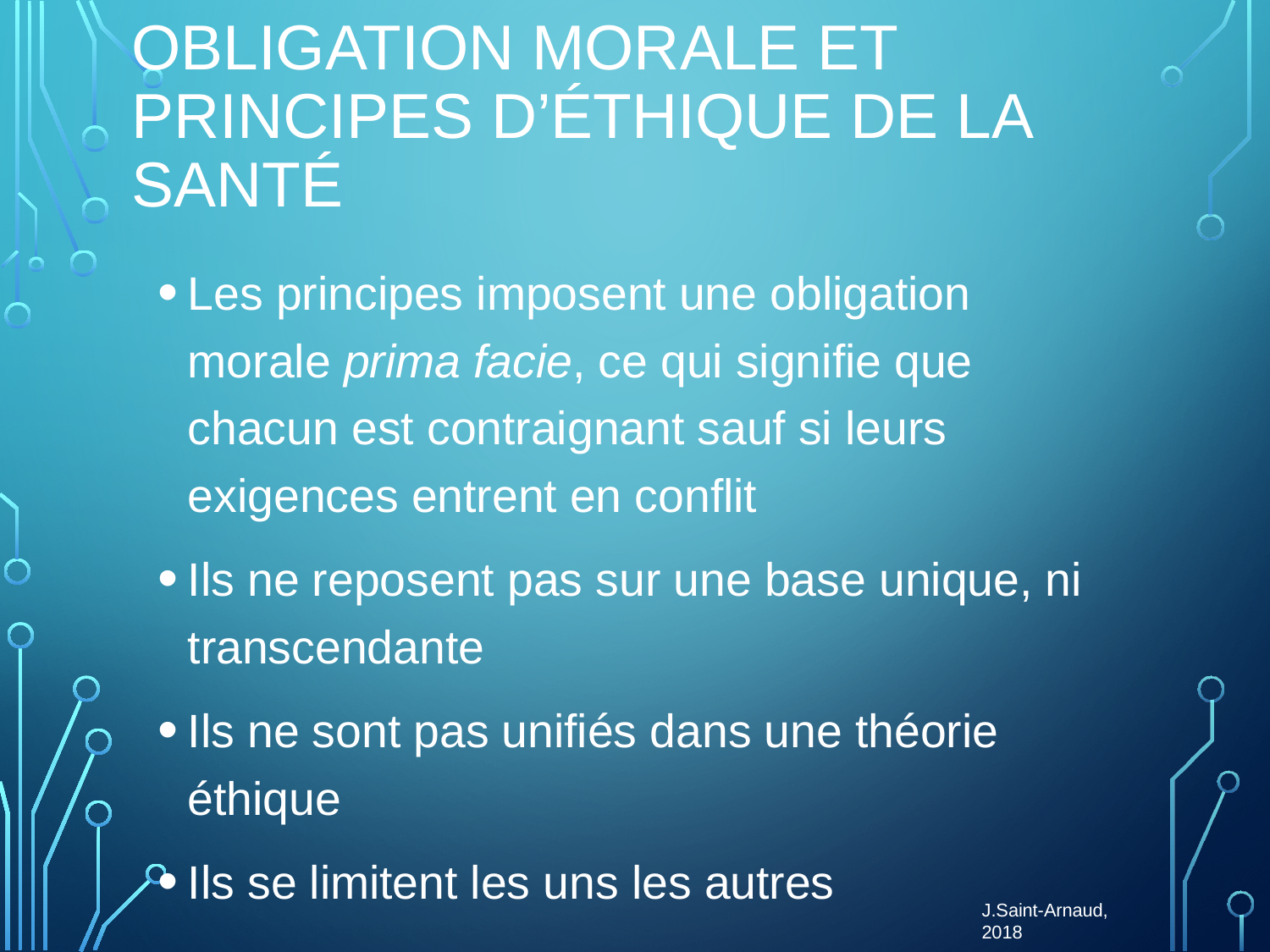

# Obligation morale et principes d’Éthique de la santé
Les principes imposent une obligation morale prima facie, ce qui signifie que chacun est contraignant sauf si leurs exigences entrent en conflit
Ils ne reposent pas sur une base unique, ni transcendante
Ils ne sont pas unifiés dans une théorie éthique
Ils se limitent les uns les autres
J.Saint-Arnaud, 2018